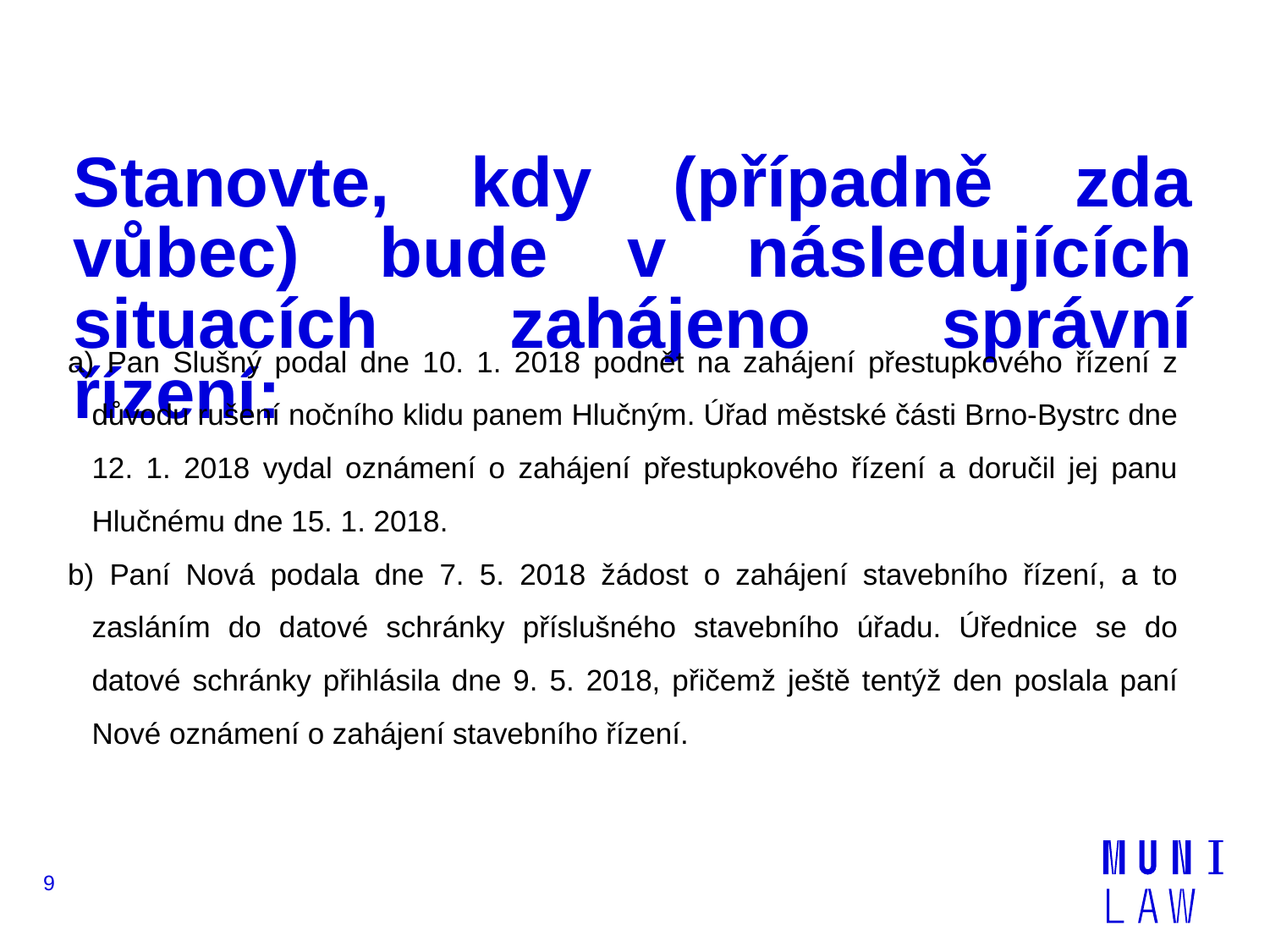

# Stanovte, kdy (případně zda vůbec) bude v následujících situacích zahájeno správní řízení:
a) Pan Slušný podal dne 10. 1. 2018 podnět na zahájení přestupkového řízení z důvodu rušení nočního klidu panem Hlučným. Úřad městské části Brno-Bystrc dne 12. 1. 2018 vydal oznámení o zahájení přestupkového řízení a doručil jej panu Hlučnému dne 15. 1. 2018.
b) Paní Nová podala dne 7. 5. 2018 žádost o zahájení stavebního řízení, a to zasláním do datové schránky příslušného stavebního úřadu. Úřednice se do datové schránky přihlásila dne 9. 5. 2018, přičemž ještě tentýž den poslala paní Nové oznámení o zahájení stavebního řízení.

9